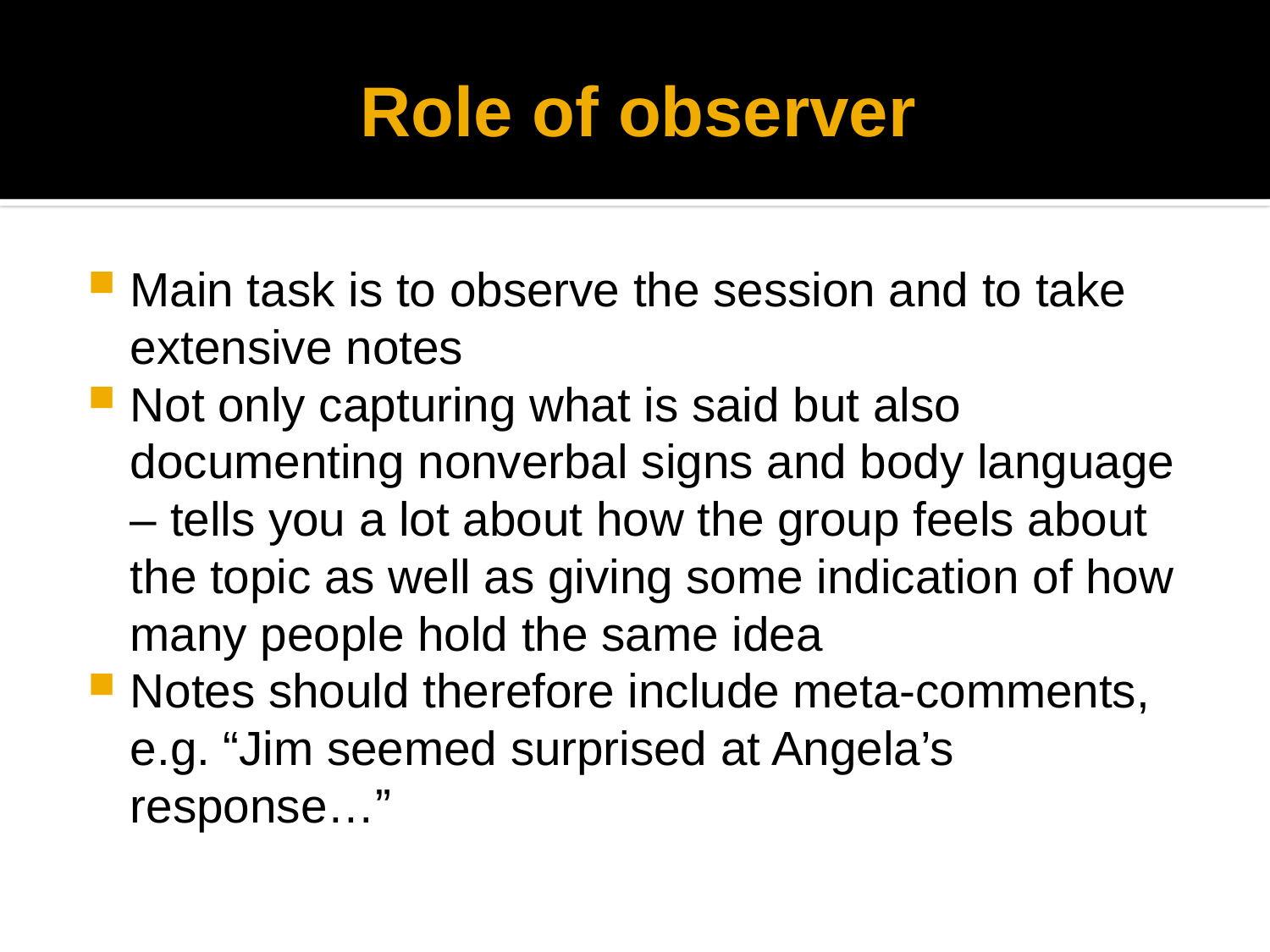

# Role of observer
Main task is to observe the session and to take extensive notes
Not only capturing what is said but also documenting nonverbal signs and body language – tells you a lot about how the group feels about the topic as well as giving some indication of how many people hold the same idea
Notes should therefore include meta-comments, e.g. “Jim seemed surprised at Angela’s response…”